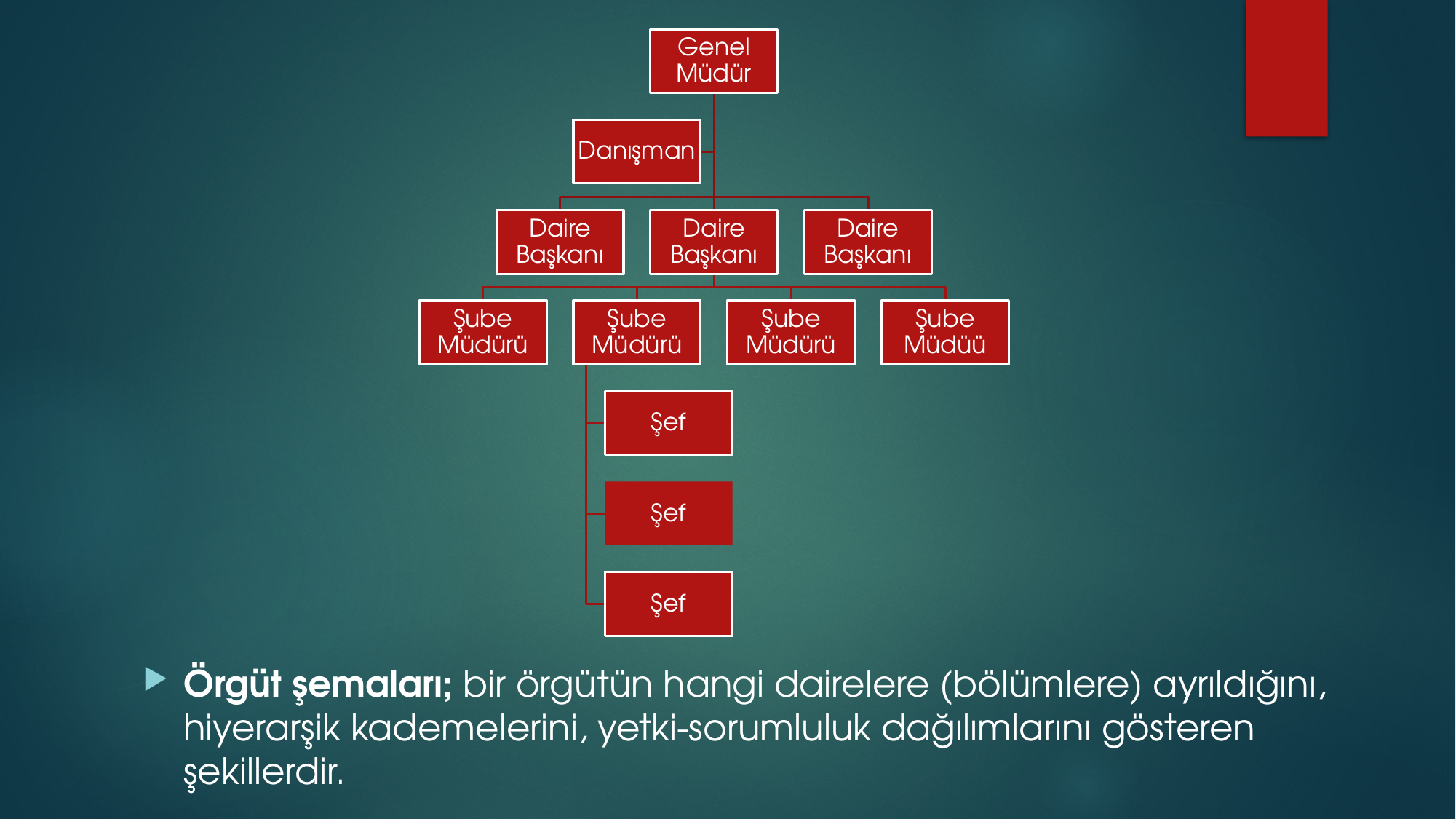

Genel Müdür
Daire Başkanı
Daire Başkanı
Şube Müdürü
Şube Müdürü
Şef
Şef
Şef
Şube Müdürü
Şube Müdüü
Daire Başkanı
Danışman
Örgüt şemaları; bir örgütün hangi dairelere (bölümlere) ayrıldığını, hiyerarşik kademelerini, yetki-sorumluluk dağılımlarını gösteren şekillerdir.